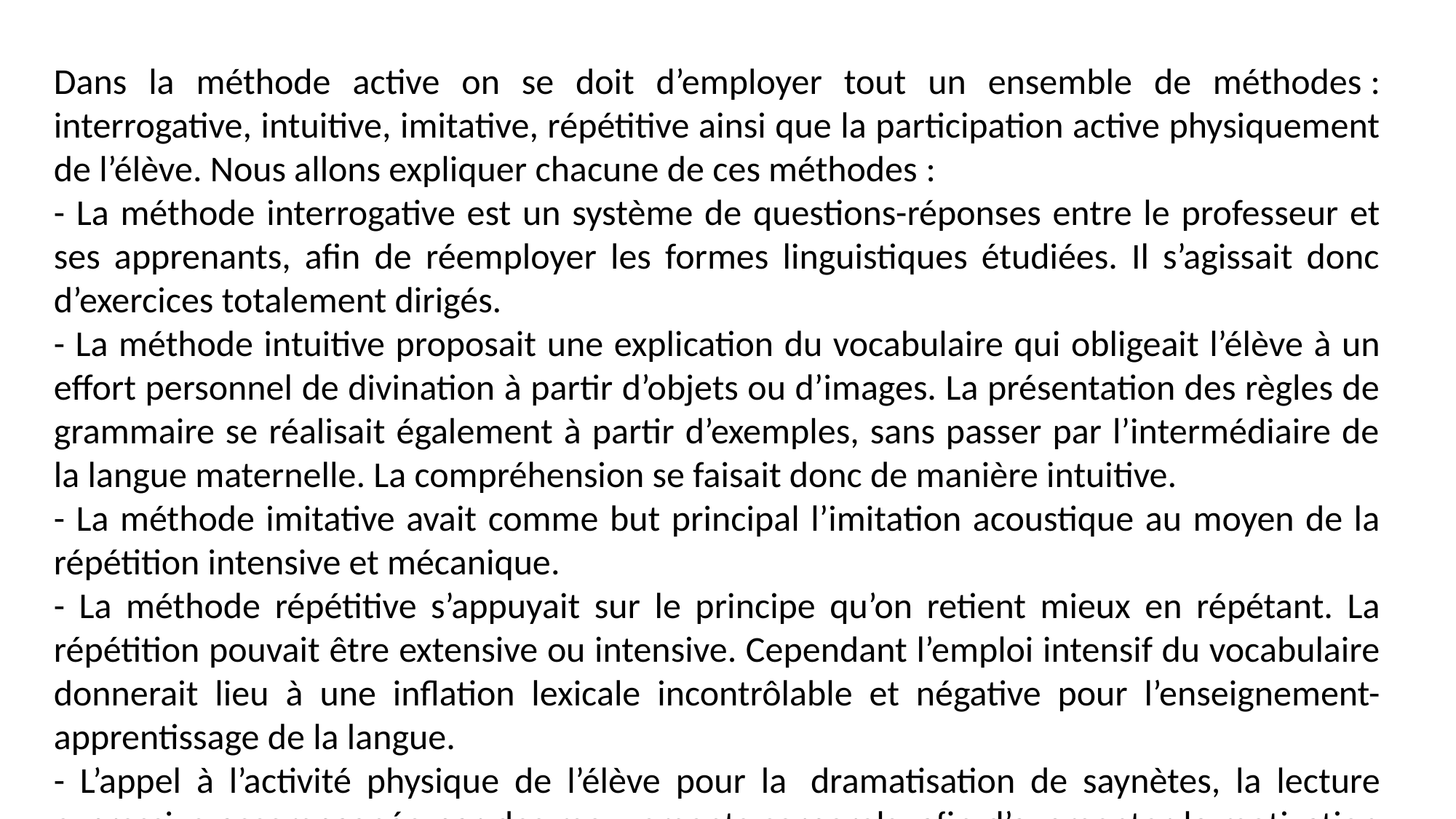

Dans la méthode active on se doit d’employer tout un ensemble de méthodes : interrogative, intuitive, imitative, répétitive ainsi que la participation active physiquement de l’élève. Nous allons expliquer chacune de ces méthodes :
- La méthode interrogative est un système de questions-réponses entre le professeur et ses apprenants, afin de réemployer les formes linguistiques étudiées. Il s’agissait donc d’exercices totalement dirigés.
- La méthode intuitive proposait une explication du vocabulaire qui obligeait l’élève à un effort personnel de divination à partir d’objets ou d’images. La présentation des règles de grammaire se réalisait également à partir d’exemples, sans passer par l’intermédiaire de la langue maternelle. La compréhension se faisait donc de manière intuitive.
- La méthode imitative avait comme but principal l’imitation acoustique au moyen de la répétition intensive et mécanique.
- La méthode répétitive s’appuyait sur le principe qu’on retient mieux en répétant. La répétition pouvait être extensive ou intensive. Cependant l’emploi intensif du vocabulaire donnerait lieu à une inflation lexicale incontrôlable et négative pour l’enseignement-apprentissage de la langue.
- L’appel à l’activité physique de l’élève pour la  dramatisation de saynètes, la lecture expressive accompagnée par des mouvements corporels, afin d’augmenter la motivation chez l’apprenant.